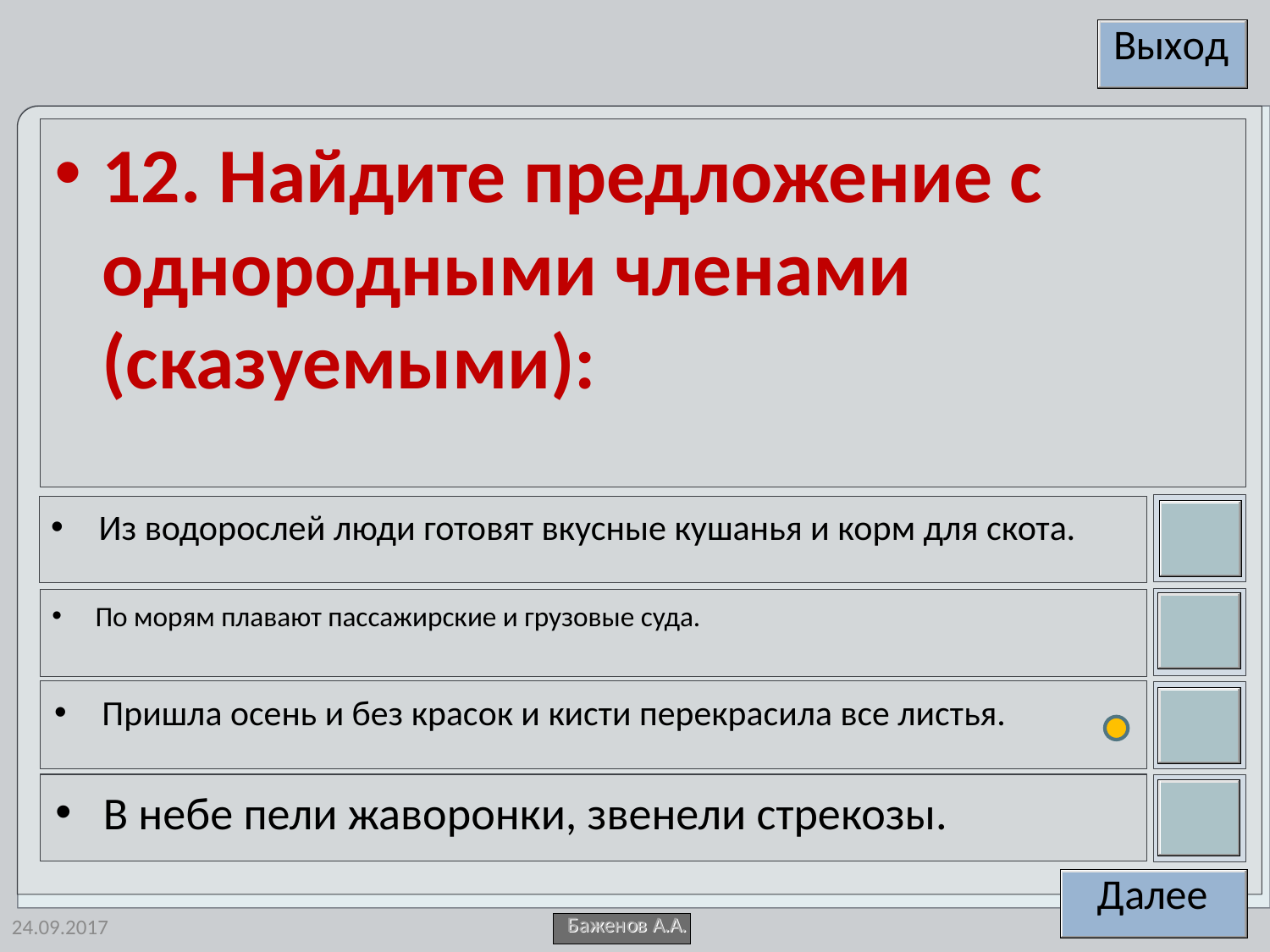

12. Найдите предложение с однородными членами (сказуемыми):
Из водорослей люди готовят вкусные кушанья и корм для скота.
По морям плавают пассажирские и грузовые суда.
Пришла осень и без красок и кисти перекрасила все листья.
В небе пели жаворонки, звенели стрекозы.

24.09.2017